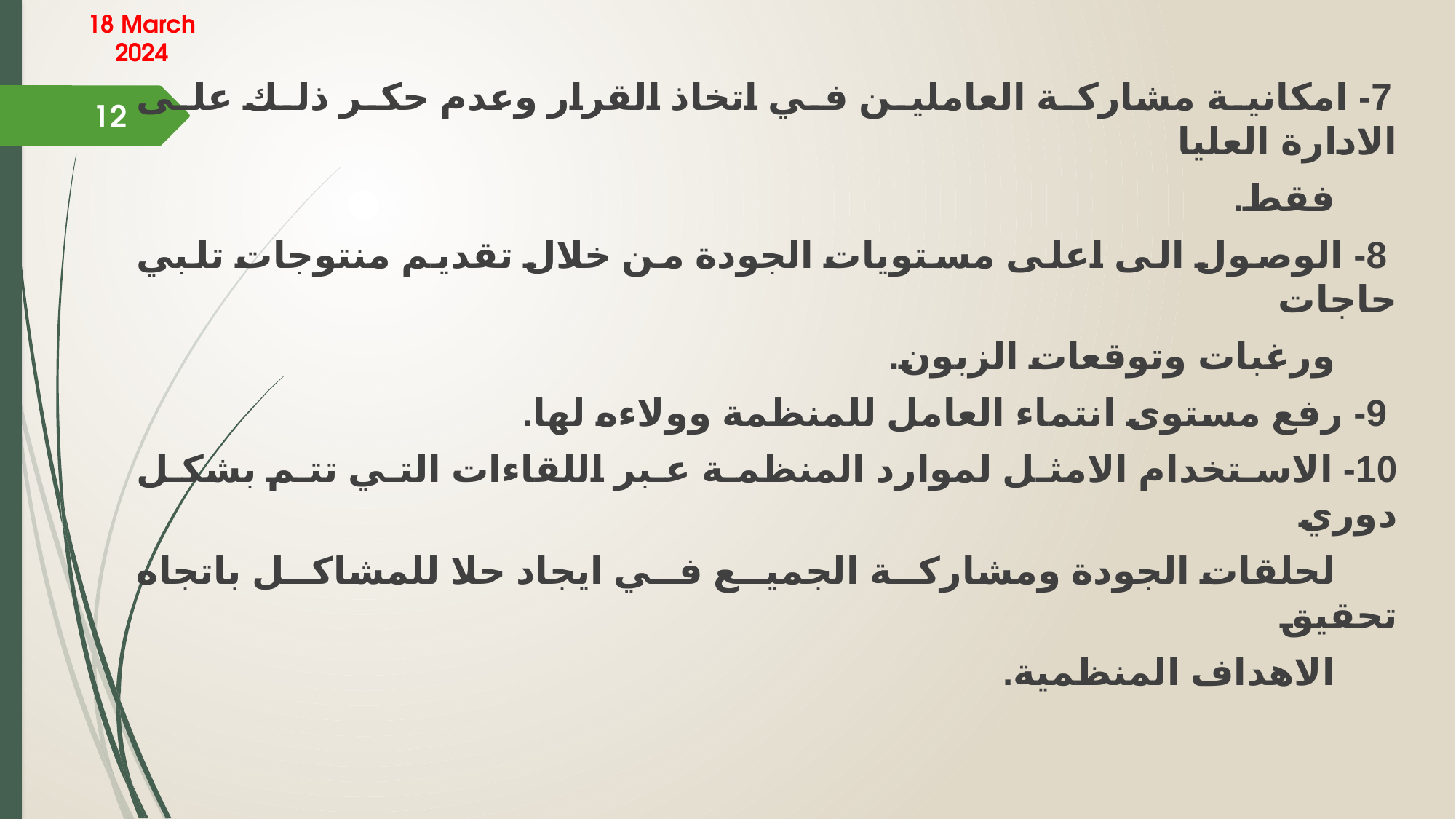

18 March 2024
 7- امكانية مشاركة العاملين في اتخاذ القرار وعدم حكر ذلك على الادارة العليا
      فقط.
 8- الوصول الى اعلى مستويات الجودة من خلال تقديم منتوجات تلبي حاجات
      ورغبات وتوقعات الزبون.
 9- رفع مستوى انتماء العامل للمنظمة وولاءه لها.
10- الاستخدام الامثل لموارد المنظمة عبر اللقاءات التي تتم بشكل دوري
      لحلقات الجودة ومشاركة الجميع في ايجاد حلا للمشاكل باتجاه تحقيق
      الاهداف المنظمية.
12